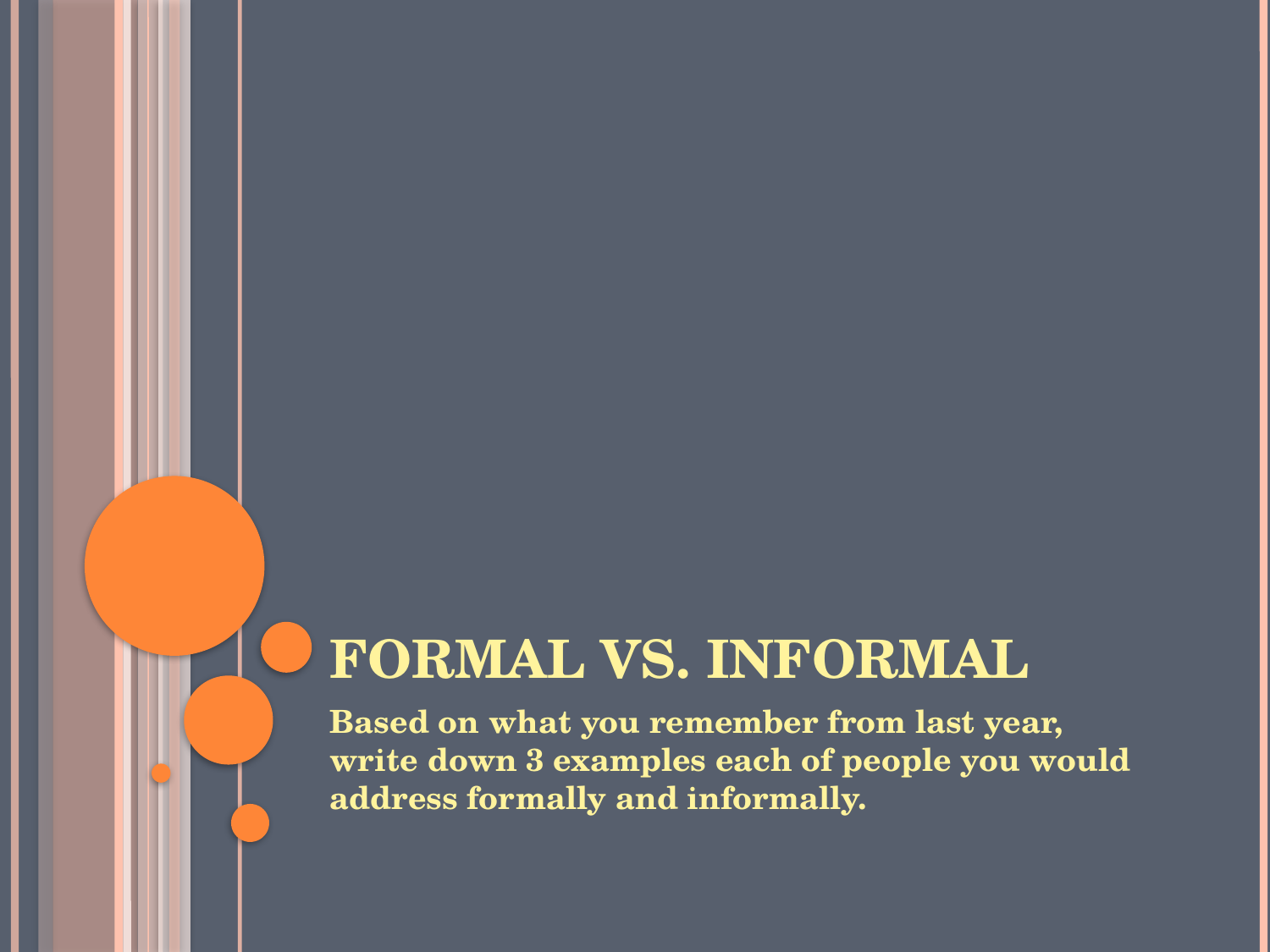

# FORMAL vs. INFORMAL
Based on what you remember from last year, write down 3 examples each of people you would address formally and informally.